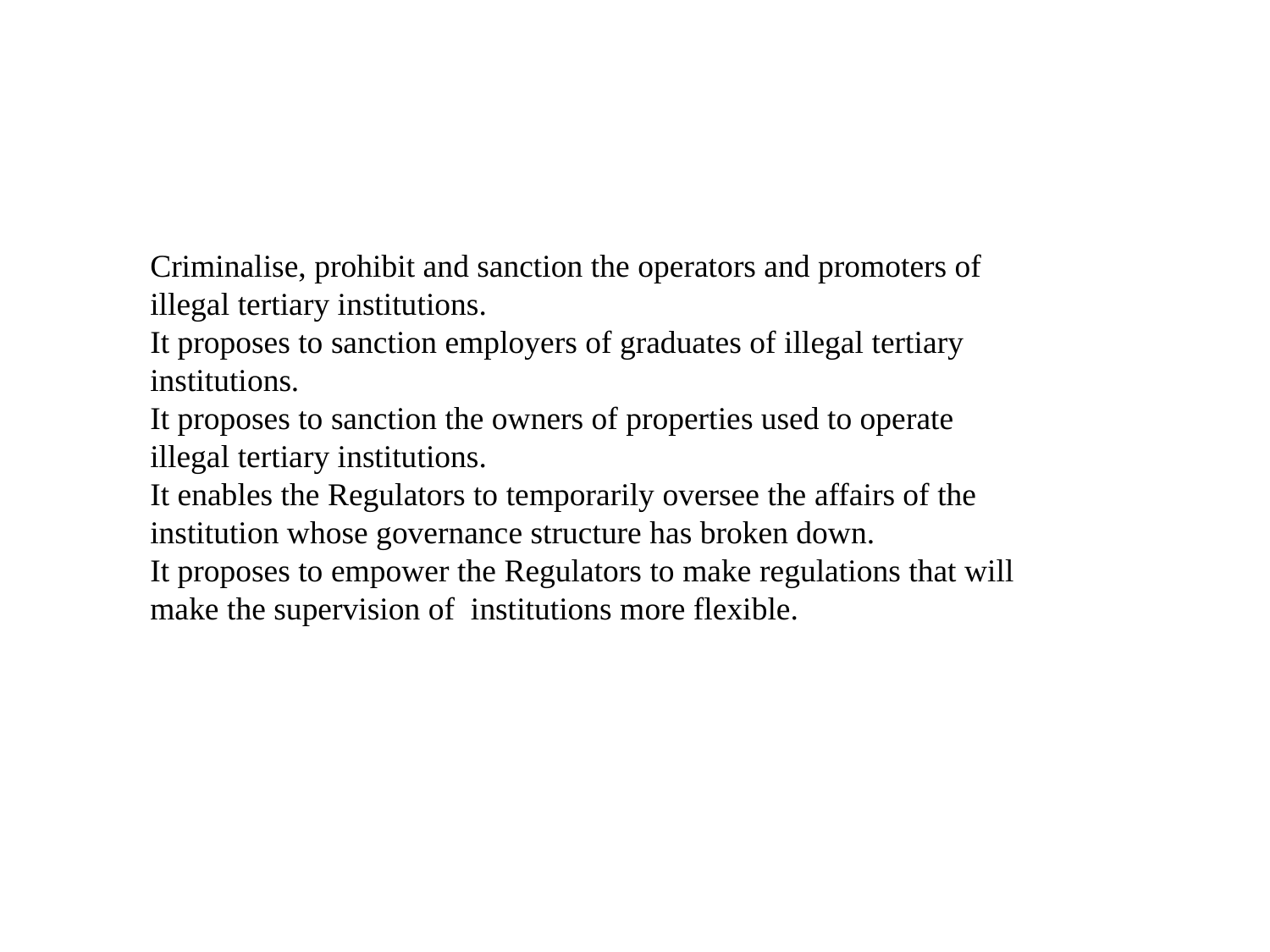

Criminalise, prohibit and sanction the operators and promoters of illegal tertiary institutions.
It proposes to sanction employers of graduates of illegal tertiary institutions.
It proposes to sanction the owners of properties used to operate illegal tertiary institutions.
It enables the Regulators to temporarily oversee the affairs of the institution whose governance structure has broken down.
It proposes to empower the Regulators to make regulations that will make the supervision of  institutions more flexible.